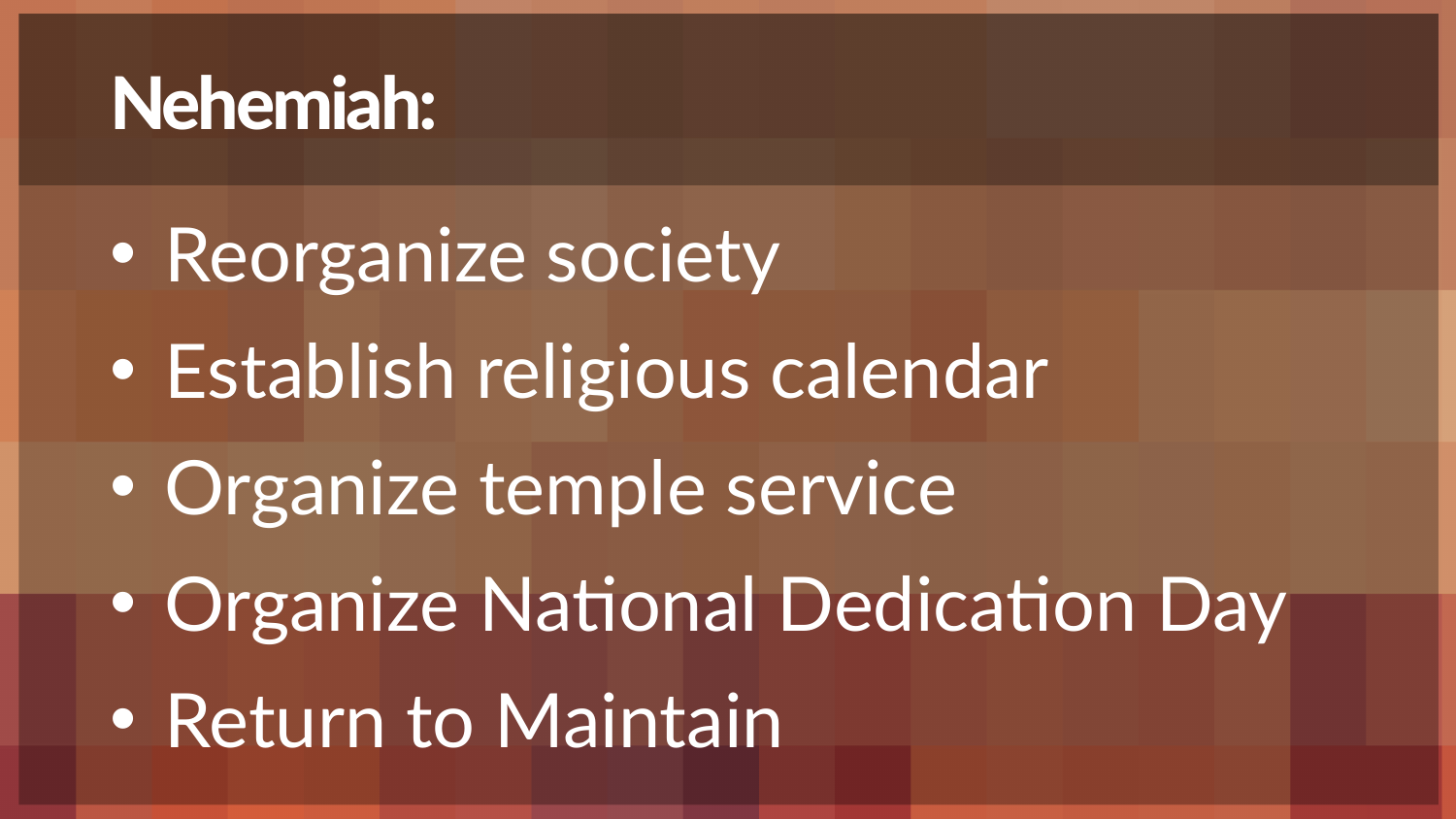

# Nehemiah:
Reorganize society
Establish religious calendar
Organize temple service
Organize National Dedication Day
Return to Maintain